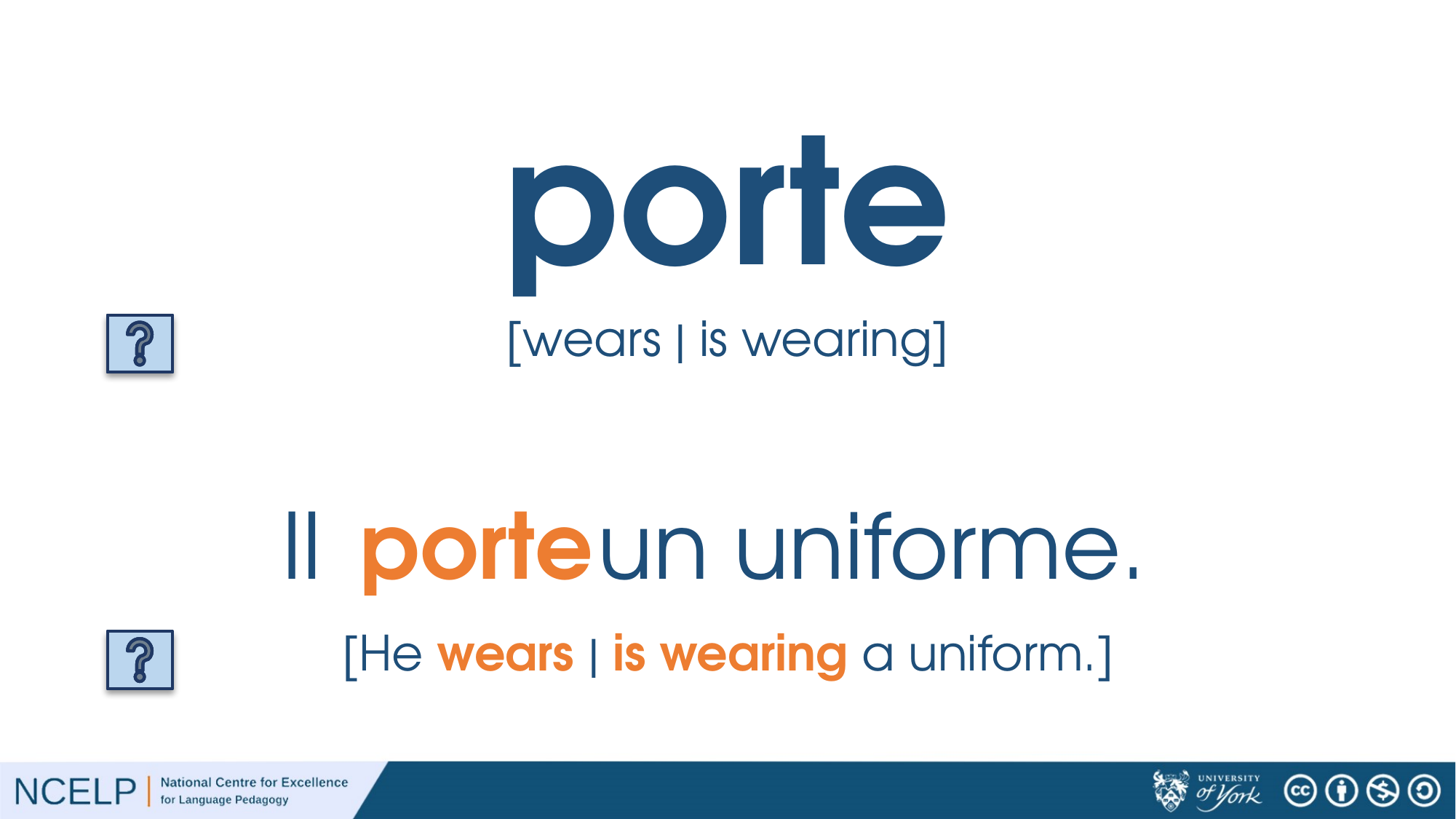

# porte
[wears | is wearing]

porte
Il           un uniforme.
[He wears | is wearing a uniform.]